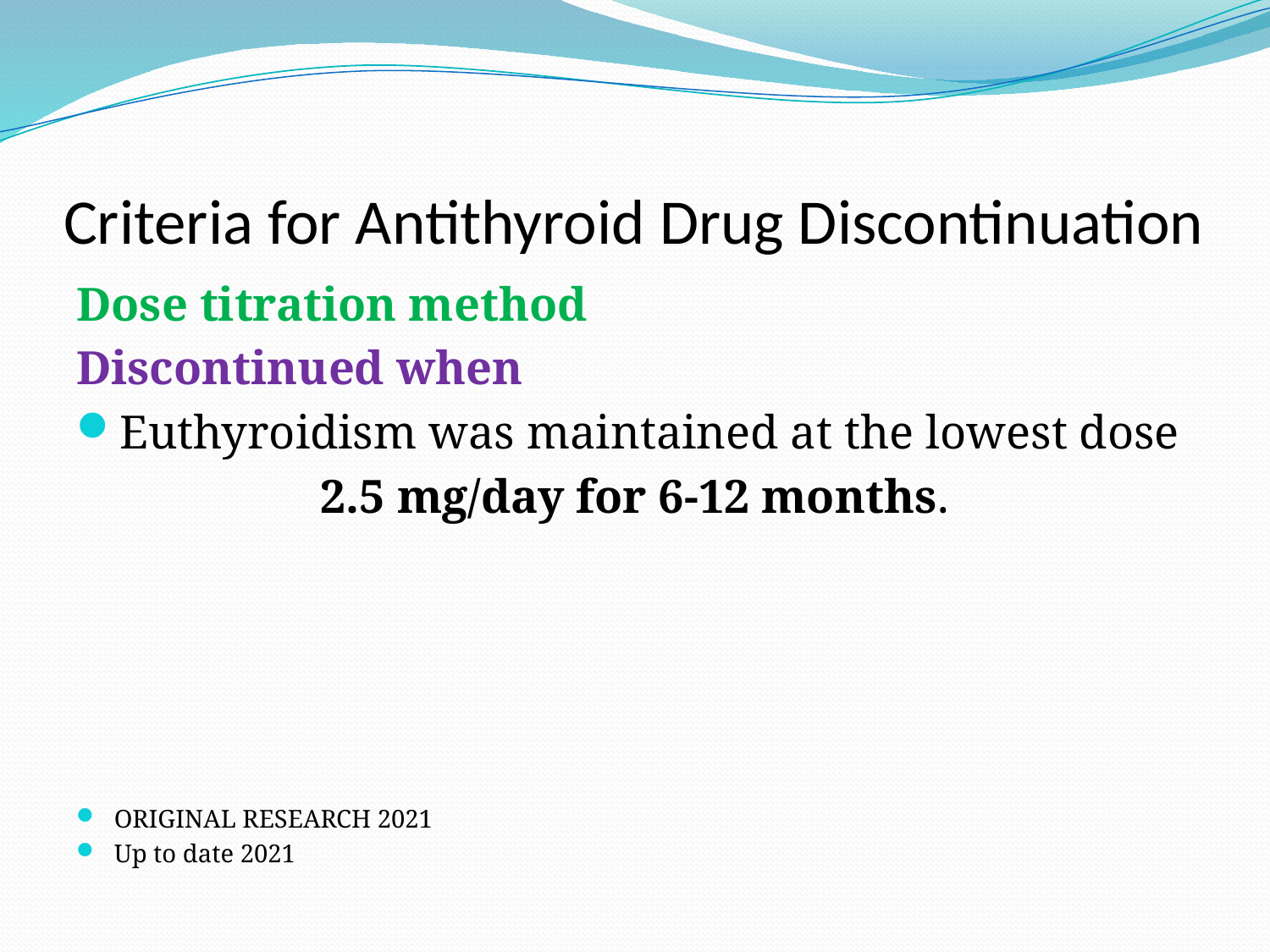

# Criteria for Antithyroid Drug Discontinuation
Dose titration method
Discontinued when
Euthyroidism was maintained at the lowest dose
2.5 mg/day for 6-12 months.

ORIGINAL RESEARCH 2021
Up to date 2021